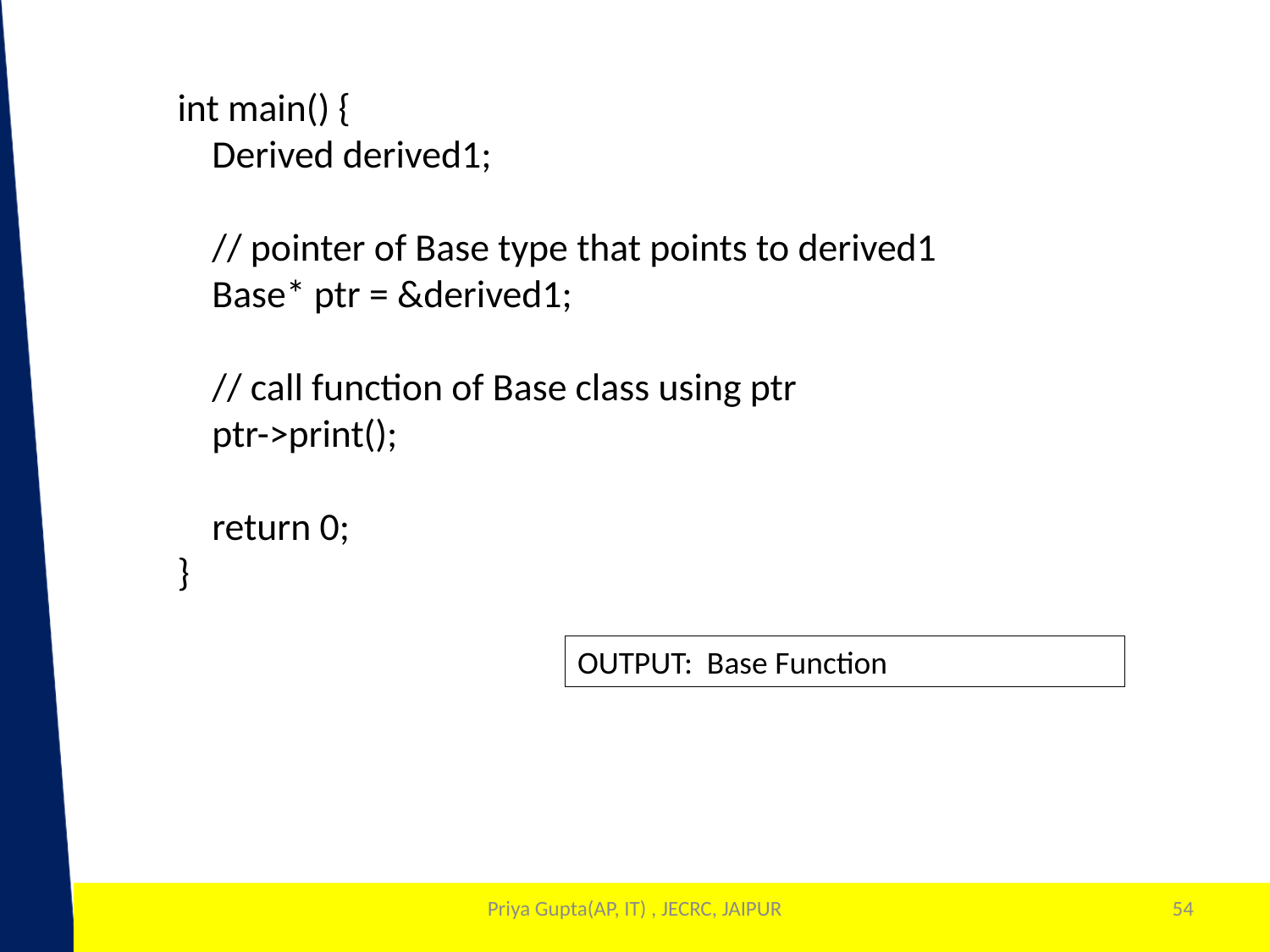

int main() {
    Derived derived1;

    // pointer of Base type that points to derived1
    Base* ptr = &derived1;

    // call function of Base class using ptr
    ptr->print();

    return 0;
}
OUTPUT:  Base Function
Priya Gupta(AP, IT) , JECRC, JAIPUR
54
1